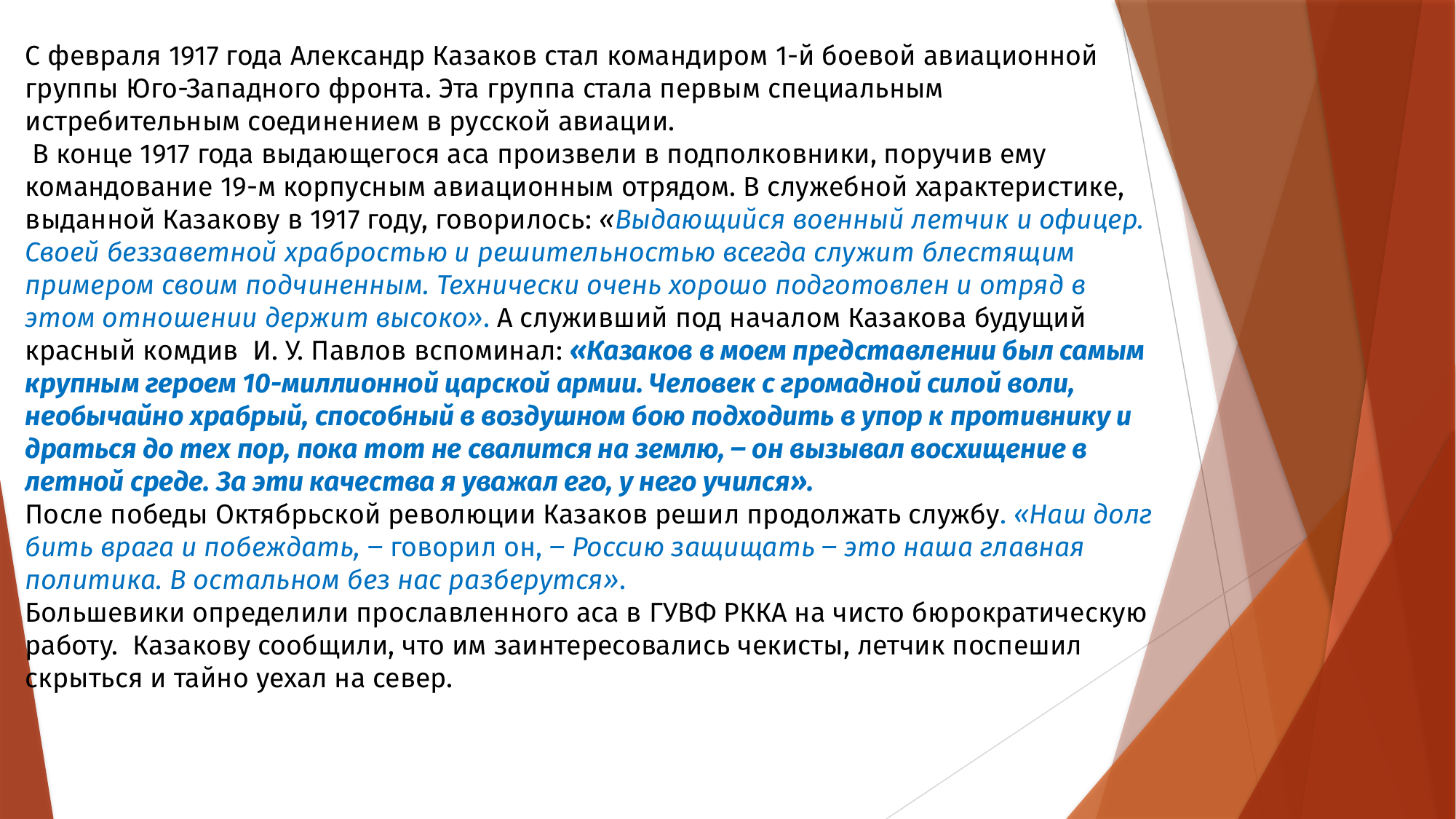

С февраля 1917 года Александр Казаков стал командиром 1-й боевой авиационной группы Юго-Западного фронта. Эта группа стала первым специальным истребительным соединением в русской авиации.
 В конце 1917 года выдающегося аса произвели в подполковники, поручив ему командование 19-м корпусным авиационным отрядом. В служебной характеристике, выданной Казакову в 1917 году, говорилось: «Выдающийся военный летчик и офицер. Своей беззаветной храбростью и решительностью всегда служит блестящим примером своим подчиненным. Технически очень хорошо подготовлен и отряд в этом отношении держит высоко». А служивший под началом Казакова будущий красный комдив  И. У. Павлов вспоминал: «Казаков в моем представлении был самым крупным героем 10-миллионной царской армии. Человек с громадной силой воли, необычайно храбрый, способный в воздушном бою подходить в упор к противнику и драться до тех пор, пока тот не свалится на землю, ‒ он вызывал восхищение в летной среде. За эти качества я уважал его, у него учился».
После победы Октябрьской революции Казаков решил продолжать службу. «Наш долг бить врага и побеждать, ‒ говорил он, ‒ Россию защищать ‒ это наша главная политика. В остальном без нас разберутся».
Большевики определили прославленного аса в ГУВФ РККА на чисто бюрократическую работу.  Казакову сообщили, что им заинтересовались чекисты, летчик поспешил скрыться и тайно уехал на север.